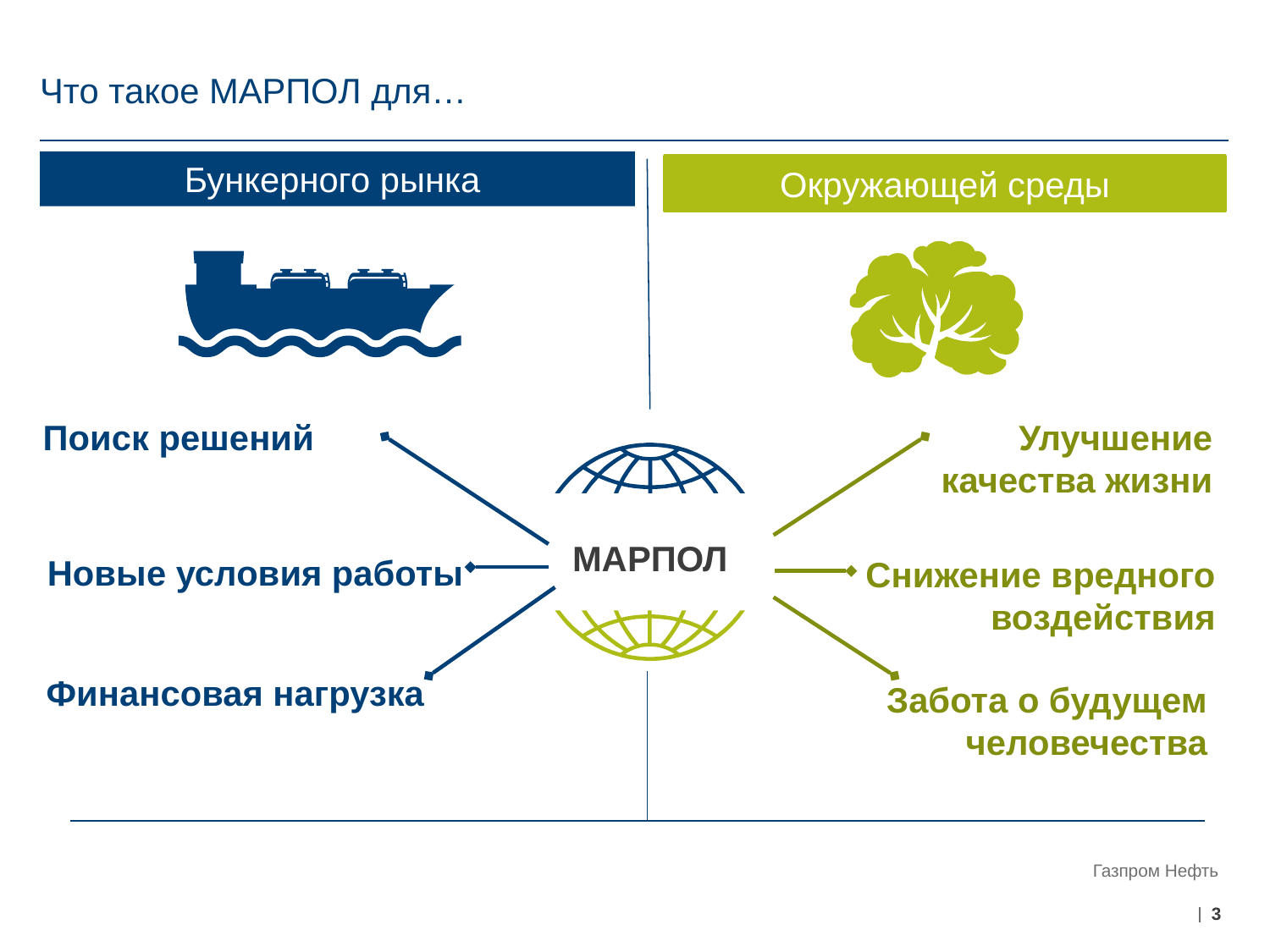

# Что такое МАРПОЛ для…
Бункерного рынка
Окружающей среды

Улучшение
качества жизни
Поиск решений

МАРПОЛ
Новые условия работы
Снижение вредного
воздействия

Финансовая нагрузка
Забота о будущем
человечества